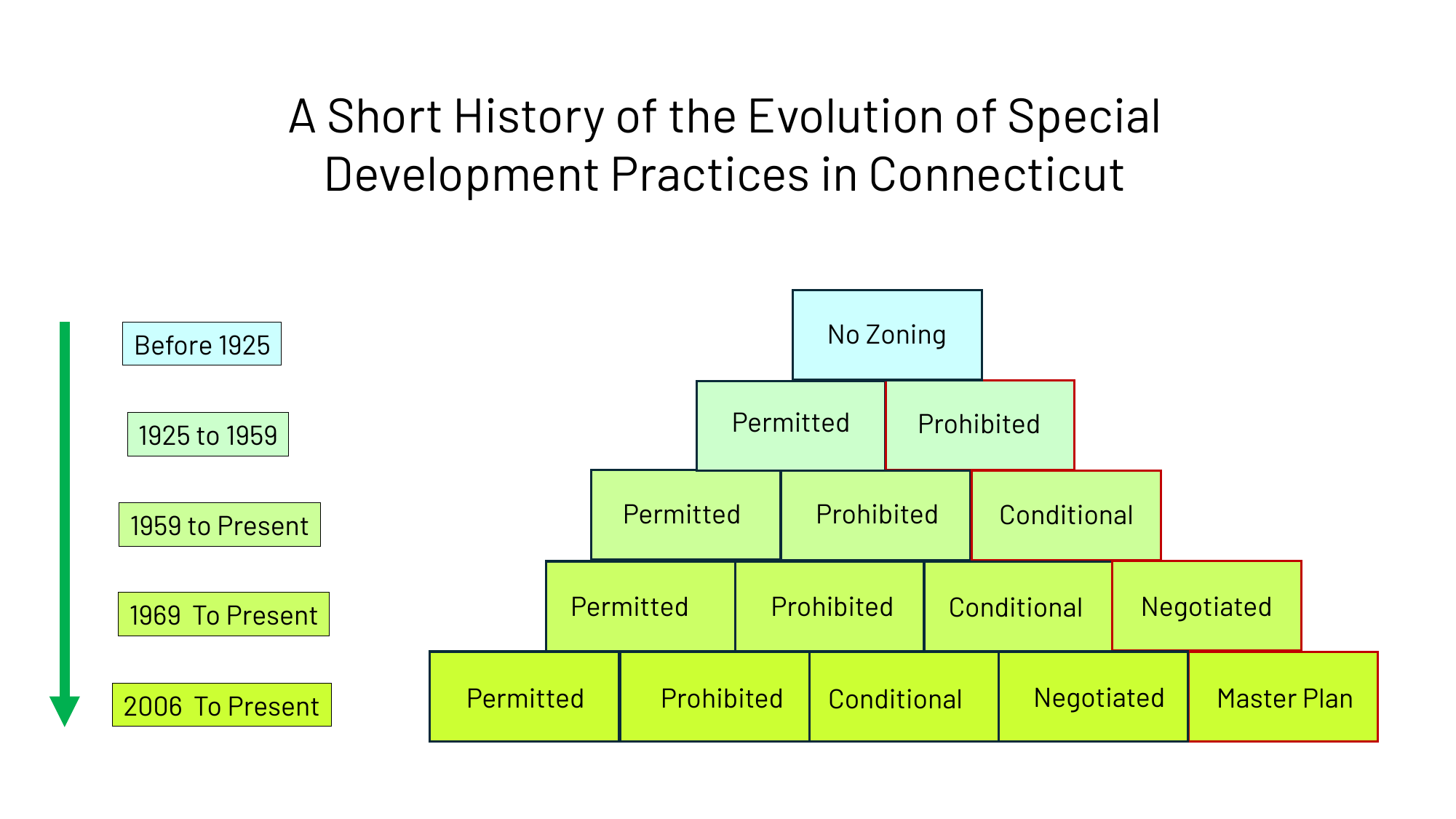

A Short History of the Evolution of Special Development Practices in Connecticut

No Zoning

Permitted
Prohibited

Prohibited
Permitted
Conditional

Negotiated
Prohibited
Permitted
Conditional

Negotiated
Permitted
Prohibited
Master Plan
Conditional
Before 1925
1925 to 1959
1959 to Present
1969  To Present
2006  To Present